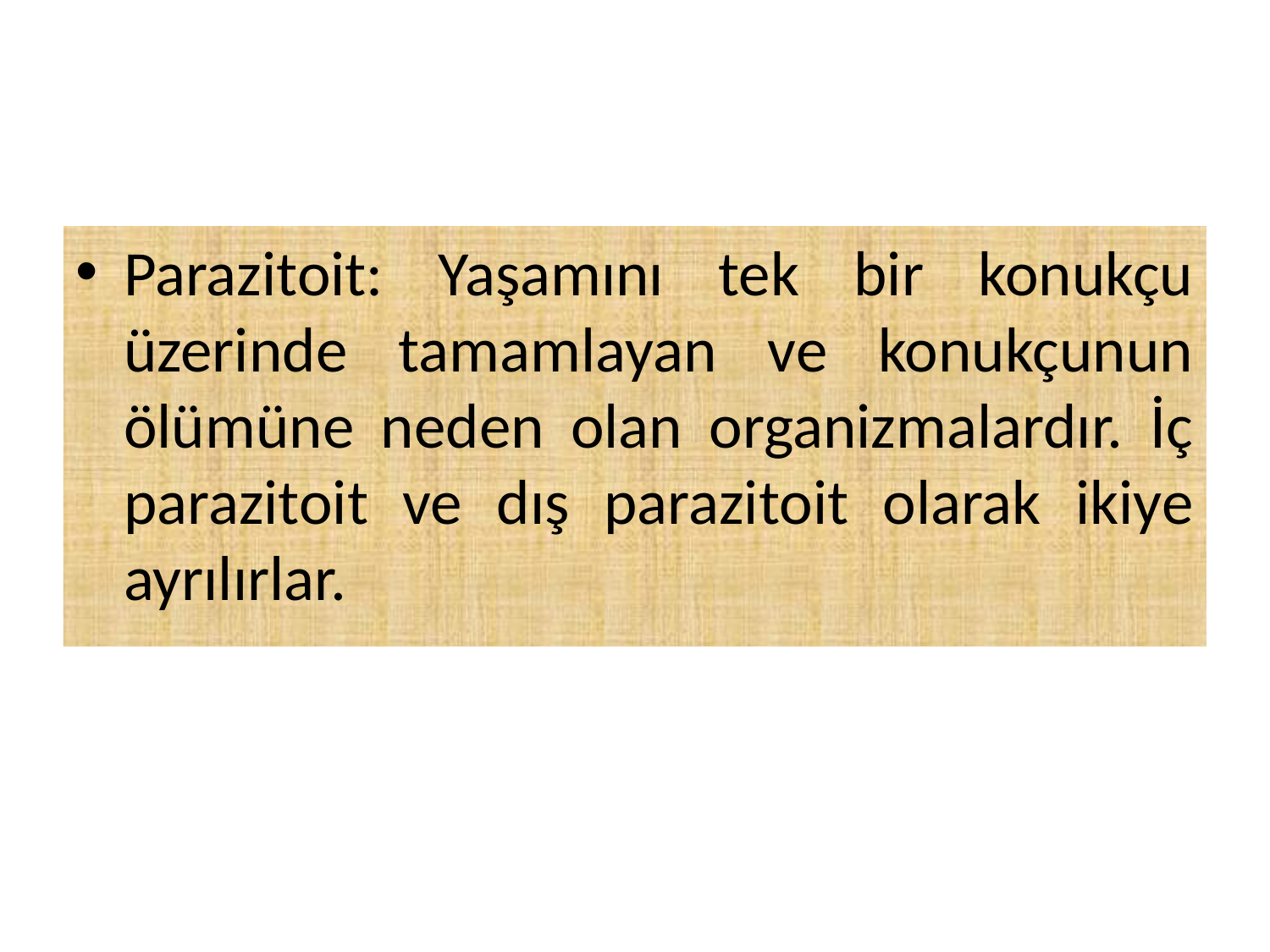

Parazitoit: Yaşamını tek bir konukçu üzerinde tamamlayan ve konukçunun ölümüne neden olan organizmalardır. İç parazitoit ve dış parazitoit olarak ikiye ayrılırlar.